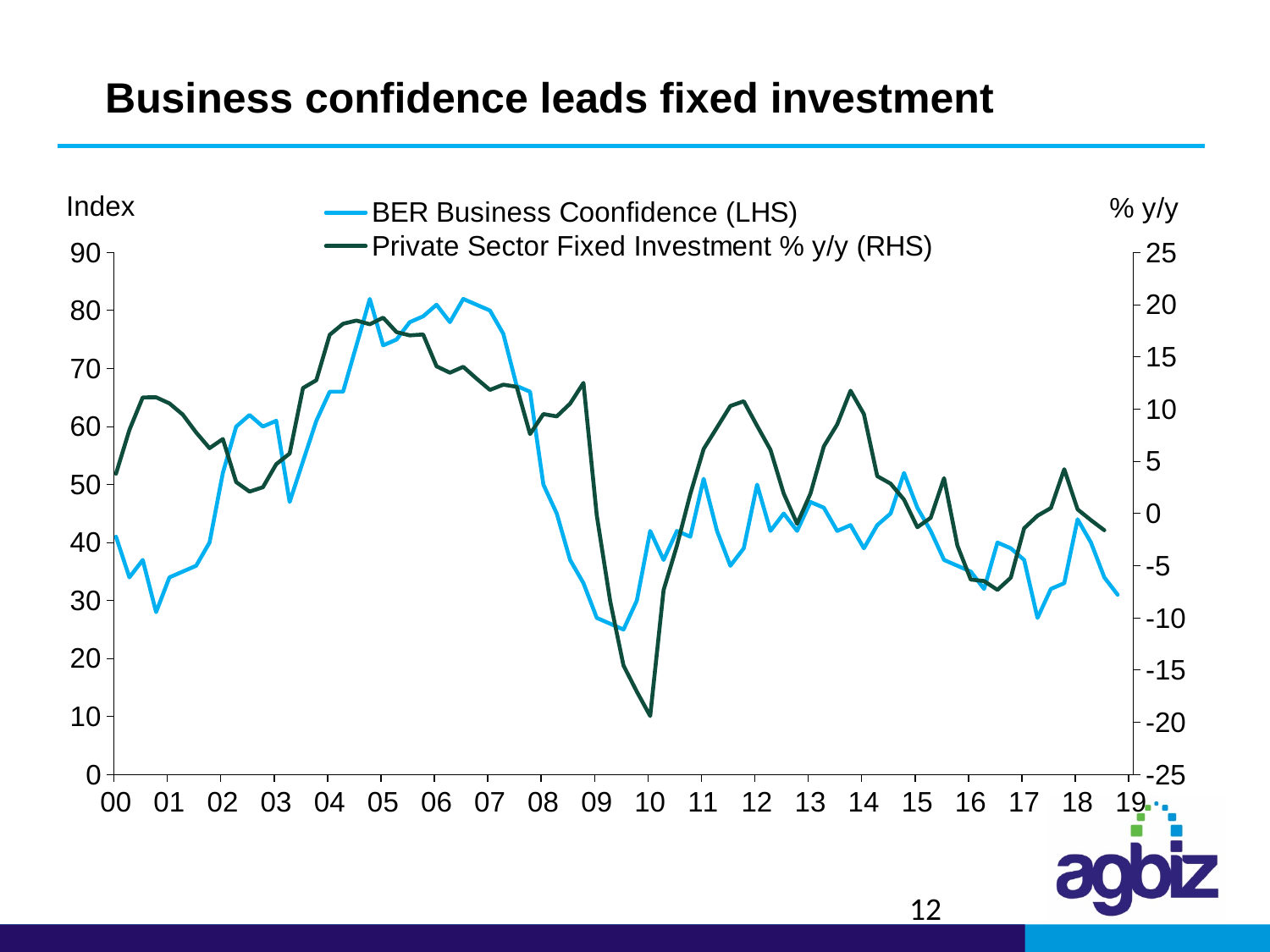

# Business confidence leads fixed investment

### Chart

| Category | BER Business Coonfidence (LHS) | Private Sector Fixed Investment % y/y (RHS) |
|---|---|---|
| 36616 | 41.0 | 3.821476152411396 |
| 36707 | 34.0 | 8.010983633298906 |
| 36799 | 37.0 | 11.129265725063608 |
| 36891 | 28.0 | 11.137659810254895 |
| 36981 | 34.0 | 10.5556110880213 |
| 37072 | 35.0 | 9.475364565421597 |
| 37164 | 36.0 | 7.76619362373705 |
| 37256 | 40.0 | 6.265479914348582 |
| 37346 | 52.0 | 7.1419538105336855 |
| 37437 | 60.0 | 3.0165173239175225 |
| 37529 | 62.0 | 2.1061416628766816 |
| 37621 | 60.0 | 2.5230064932031615 |
| 37711 | 61.0 | 4.732079431333314 |
| 37802 | 47.0 | 5.74928156679726 |
| 37894 | 54.0 | 12.021784721131556 |
| 37986 | 61.0 | 12.773392477488033 |
| 38077 | 66.0 | 17.121624269265645 |
| 38168 | 66.0 | 18.17770743839022 |
| 38260 | 74.0 | 18.48627299461223 |
| 38352 | 82.0 | 18.128961225861516 |
| 38442 | 74.0 | 18.760535852437 |
| 38533 | 75.0 | 17.38235660265788 |
| 38625 | 78.0 | 17.067488943157127 |
| 38717 | 79.0 | 17.154234119335054 |
| 38807 | 81.0 | 14.104394511137253 |
| 38898 | 78.0 | 13.492580503593166 |
| 38990 | 82.0 | 14.054664947684836 |
| 39082 | 81.0 | 12.921252903949366 |
| 39172 | 80.0 | 11.843224335917801 |
| 39263 | 76.0 | 12.349025318469398 |
| 39355 | 67.0 | 12.140766184214113 |
| 39447 | 66.0 | 7.61501266940976 |
| 39538 | 50.0 | 9.527836344598018 |
| 39629 | 45.0 | 9.307450882796186 |
| 39721 | 37.0 | 10.528752157977571 |
| 39813 | 33.0 | 12.516533990652068 |
| 39903 | 27.0 | -0.19927526448525468 |
| 39994 | 26.0 | -8.371785737418225 |
| 40086 | 25.0 | -14.553724569560888 |
| 40178 | 30.0 | -17.06051617607931 |
| 40268 | 42.0 | -19.39206526653745 |
| 40359 | 37.0 | -7.327415721931841 |
| 40451 | 42.0 | -3.0682380414426724 |
| 40543 | 41.0 | 1.8648733624083702 |
| 40633 | 51.0 | 6.186734000627925 |
| 40724 | 42.0 | 8.240177881742227 |
| 40816 | 36.0 | 10.305739882330833 |
| 40908 | 39.0 | 10.756773914313156 |
| 40999 | 50.0 | 8.402026143168806 |
| 41090 | 42.0 | 6.112770818691837 |
| 41182 | 45.0 | 1.9093622605191651 |
| 41274 | 42.0 | -0.9750279889192304 |
| 41364 | 47.0 | 1.9086175752544454 |
| 41455 | 46.0 | 6.439850999946506 |
| 41547 | 42.0 | 8.536912400036245 |
| 41639 | 43.0 | 11.768675425629915 |
| 41729 | 39.0 | 9.53113725417123 |
| 41820 | 43.0 | 3.5856080971838233 |
| 41912 | 45.0 | 2.867266766829024 |
| 42004 | 52.0 | 1.3414272713562658 |
| 42094 | 46.0 | -1.31365864654025 |
| 42185 | 42.0 | -0.40846756324804945 |
| 42277 | 37.0 | 3.3936283460328953 |
| 42369 | 36.0 | -3.0694534562524467 |
| 42460 | 35.0 | -6.323540427181751 |
| 42551 | 32.0 | -6.46601399566512 |
| 42643 | 40.0 | -7.310779370114783 |
| 42735 | 39.0 | -6.140777735555181 |
| 42825 | 37.0 | -1.4108240528576066 |
| 42916 | 27.0 | -0.21269123951668245 |
| 43008 | 32.0 | 0.5284903019021403 |
| 43100 | 33.0 | 4.251371239785273 |
| 43190 | 44.0 | 0.398639149637825 |
| 43281 | 40.0 | -0.6376339968028666 |
| 43373 | 34.0 | -1.5962058963489345 |
| 43465 | 31.0 | None |
| 43555 | None | None |
Source: BER, SARB, Agbiz Research
12